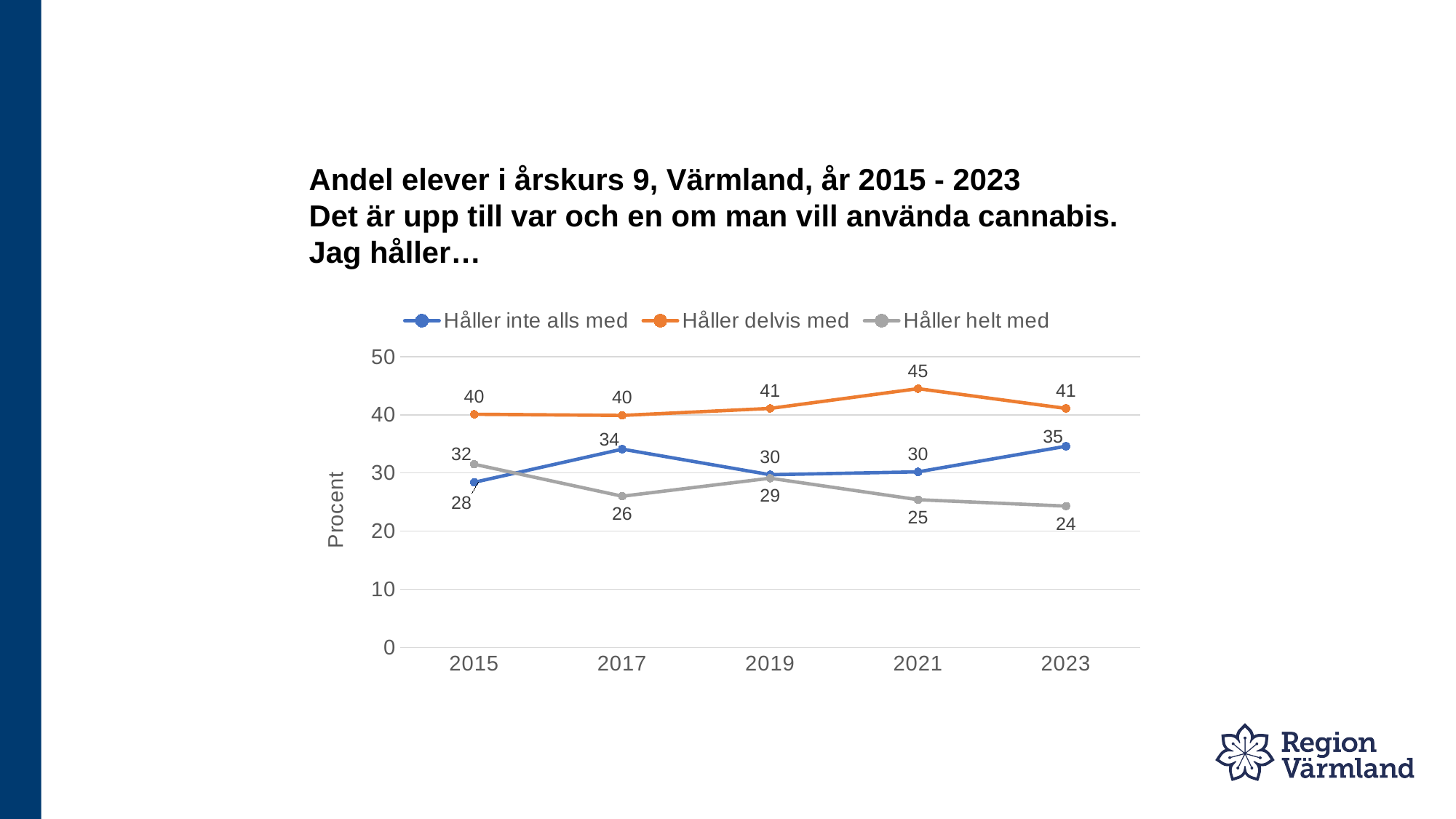

# Andel elever i årskurs 9, Värmland, år 2015 - 2023 Det är upp till var och en om man vill använda cannabis. Jag håller…

### Chart

| Category | Håller inte alls med | Håller delvis med | Håller helt med |
|---|---|---|---|
| 2015 | 28.4 | 40.1 | 31.5 |
| 2017 | 34.1 | 39.9 | 26.0 |
| 2019 | 29.7 | 41.1 | 29.1 |
| 2021 | 30.2 | 44.5 | 25.4 |
| 2023 | 34.6 | 41.1 | 24.3 |